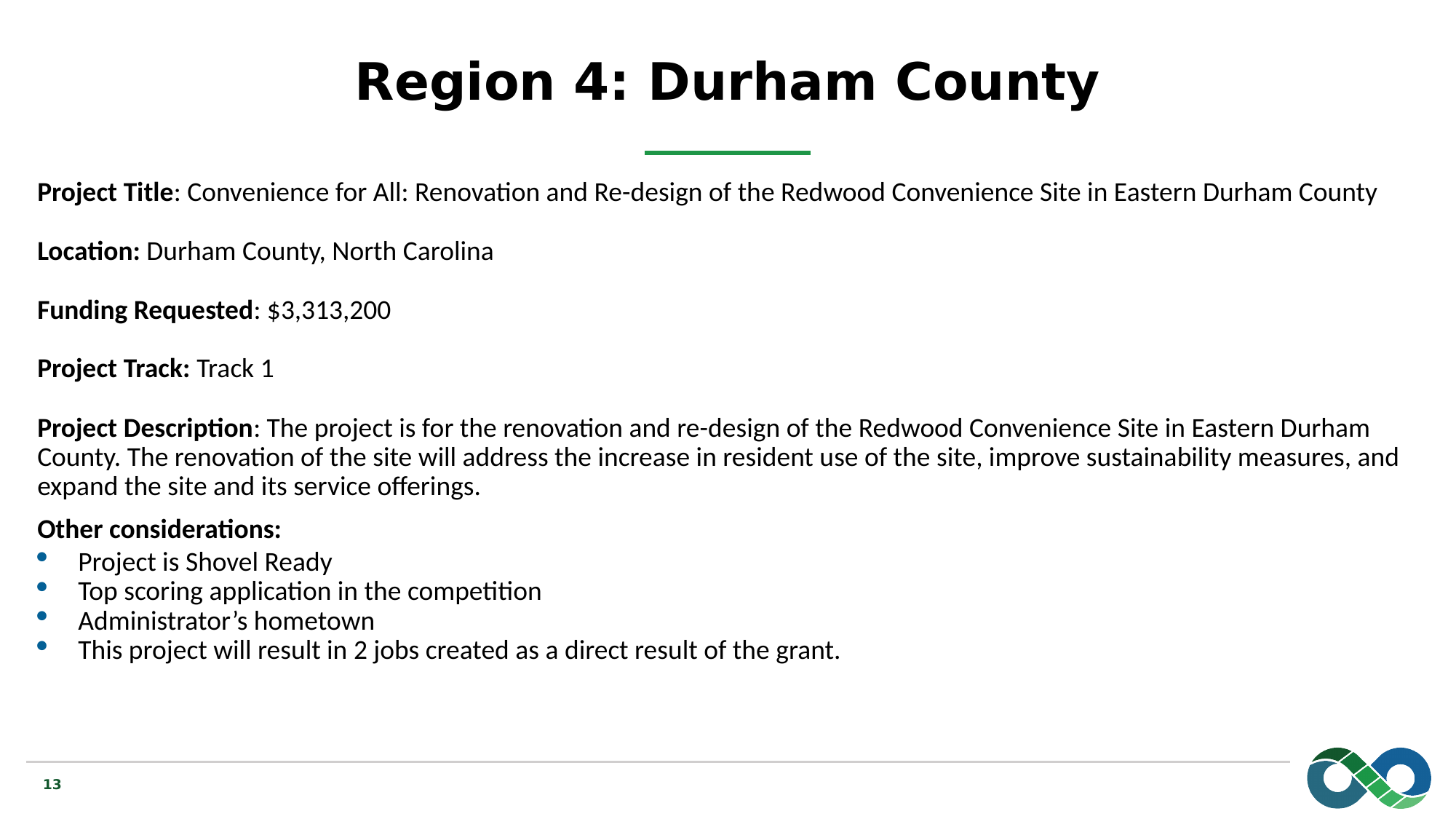

# Region 4: Durham County
Project Title: Convenience for All: Renovation and Re-design of the Redwood Convenience Site in Eastern Durham County

Location: Durham County, North Carolina

Funding Requested: $3,313,200

Project Track: Track 1

Project Description: The project is for the renovation and re-design of the Redwood Convenience Site in Eastern Durham County. The renovation of the site will address the increase in resident use of the site, improve sustainability measures, and expand the site and its service offerings.
Other considerations:
Project is Shovel Ready
Top scoring application in the competition
Administrator’s hometown
This project will result in 2 jobs created as a direct result of the grant.
13